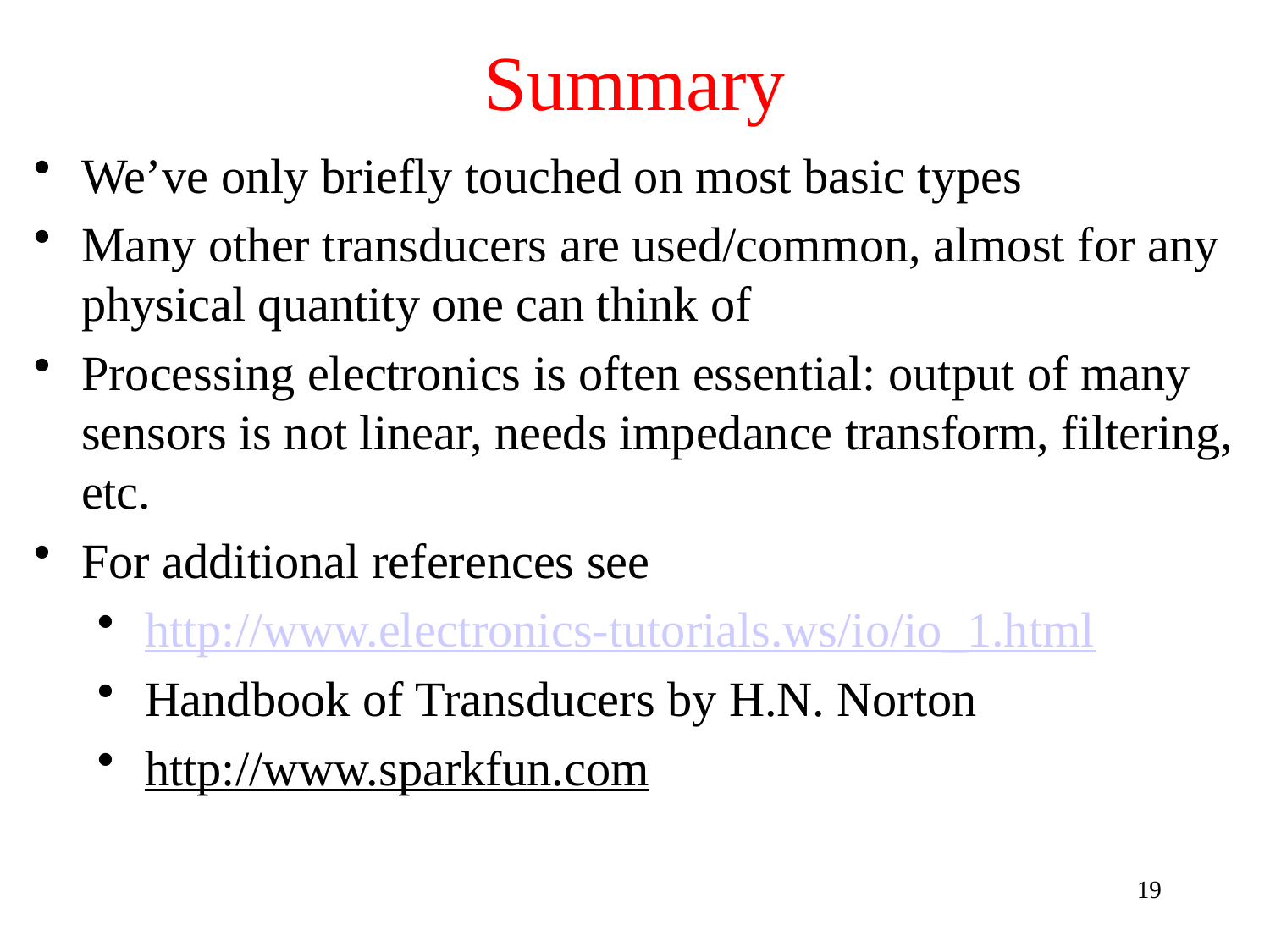

# Summary
We’ve only briefly touched on most basic types
Many other transducers are used/common, almost for any physical quantity one can think of
Processing electronics is often essential: output of many sensors is not linear, needs impedance transform, filtering, etc.
For additional references see
http://www.electronics-tutorials.ws/io/io_1.html
Handbook of Transducers by H.N. Norton
http://www.sparkfun.com

19